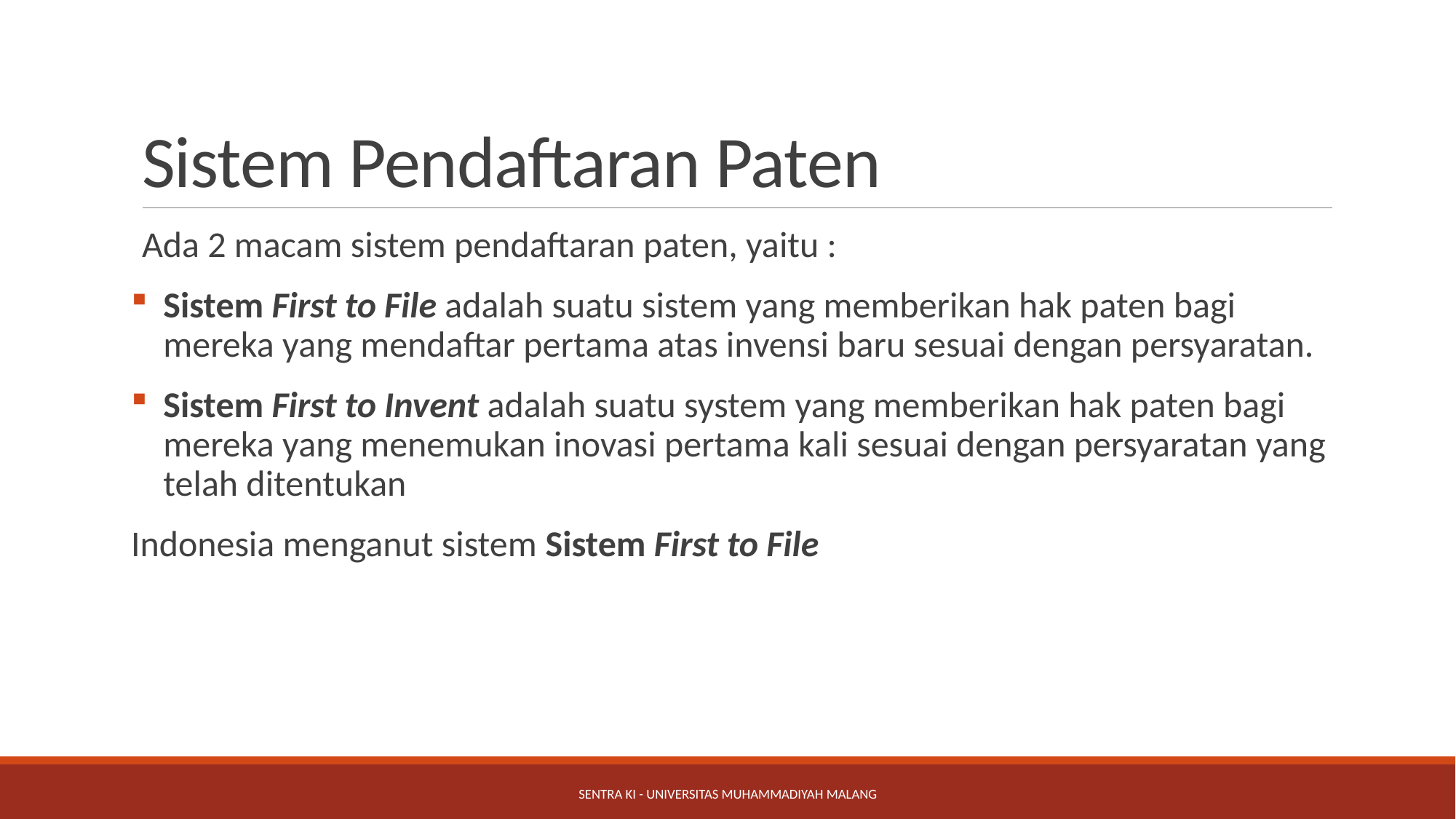

# Sistem Pendaftaran Paten
Ada 2 macam sistem pendaftaran paten, yaitu :
Sistem First to File adalah suatu sistem yang memberikan hak paten bagi mereka yang mendaftar pertama atas invensi baru sesuai dengan persyaratan.
Sistem First to Invent adalah suatu system yang memberikan hak paten bagi mereka yang menemukan inovasi pertama kali sesuai dengan persyaratan yang telah ditentukan
Indonesia menganut sistem Sistem First to File
Sentra KI - Universitas Muhammadiyah Malang